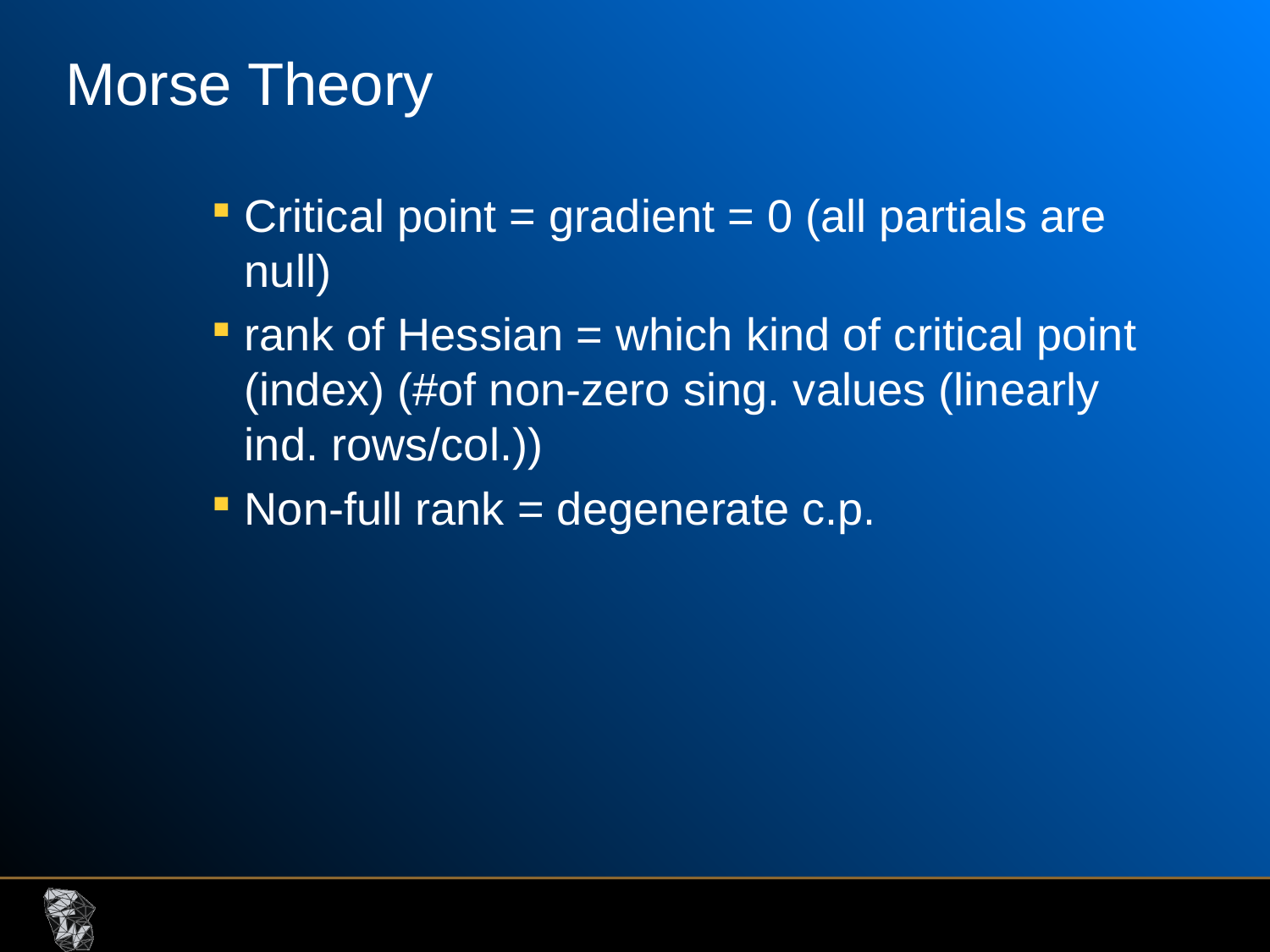

# Morse Theory
Critical point = gradient = 0 (all partials are null)
rank of Hessian = which kind of critical point (index) (#of non-zero sing. values (linearly ind. rows/col.))
Non-full rank = degenerate c.p.